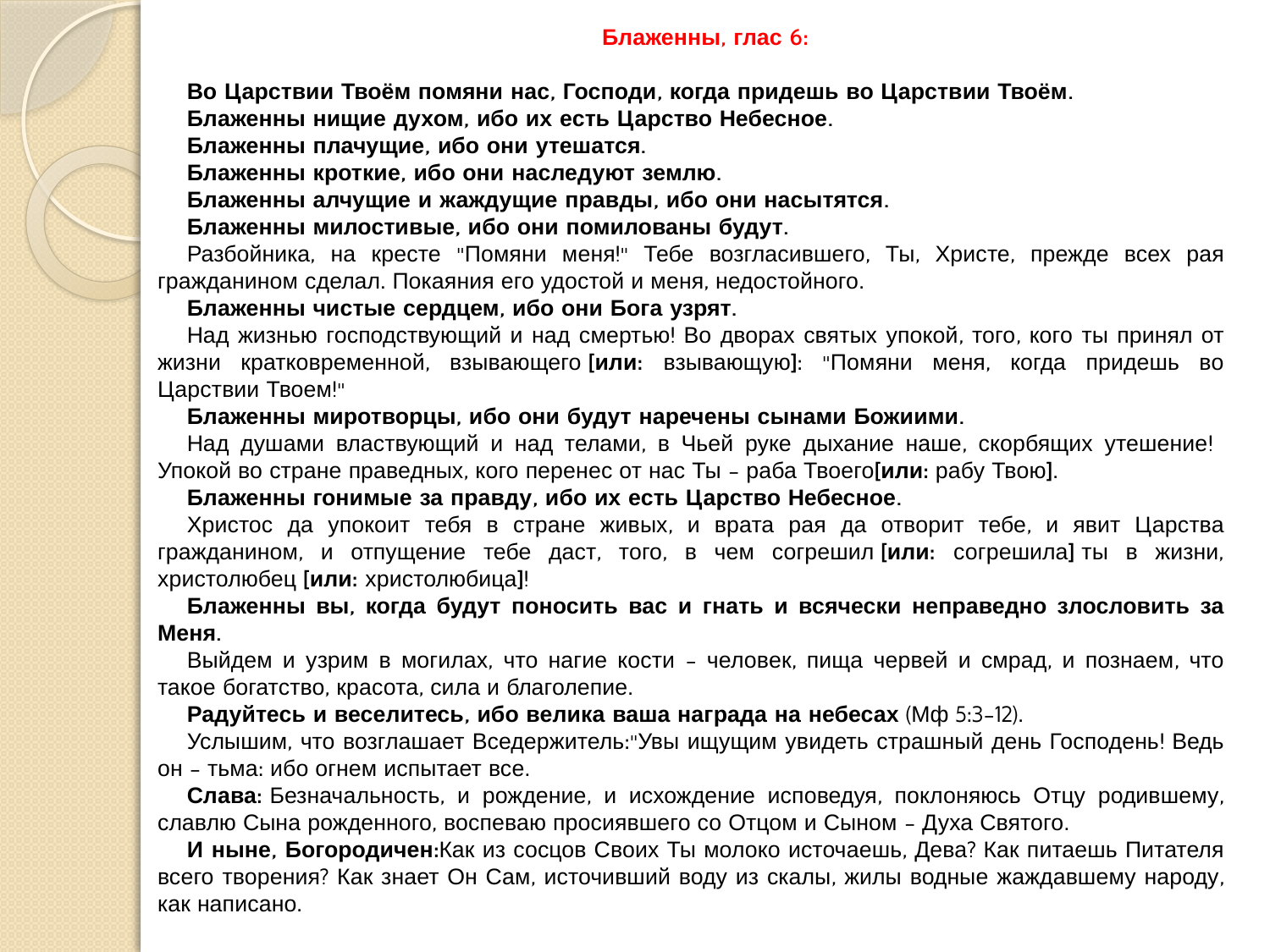

Блаженны, глас 6:

Во Царствии Твоём помяни нас, Господи, когда придешь во Царствии Твоём.
Блаженны нищие духом, ибо их есть Царство Небесное.
Блаженны плачущие, ибо они утешатся.
Блаженны кроткие, ибо они наследуют землю.
Блаженны алчущие и жаждущие правды, ибо они насытятся.
Блаженны милостивые, ибо они помилованы будут.
Разбойника, на кресте "Помяни меня!" Тебе возгласившего, Ты, Христе, прежде всех рая гражданином сделал. Покаяния его удостой и меня, недостойного.
Блаженны чистые сердцем, ибо они Бога узрят.
Над жизнью господствующий и над смертью! Во дворах святых упокой, того, кого ты принял от жизни кратковременной, взывающего [или: взывающую]: "Помяни меня, когда придешь во Царствии Твоем!"
Блаженны миротворцы, ибо они будут наречены сынами Божиими.
Над душами властвующий и над телами, в Чьей руке дыхание наше, скорбящих утешение!  Упокой во стране праведных, кого перенес от нас Ты – раба Твоего[или: рабу Твою].
Блаженны гонимые за правду, ибо их есть Царство Небесное.
Христос да упокоит тебя в стране живых, и врата рая да отворит тебе, и явит Царства гражданином, и отпущение тебе даст, того, в чем согрешил [или: согрешила] ты в жизни, христолюбец [или: христолюбица]!
Блаженны вы, когда будут поносить вас и гнать и всячески неправедно злословить за Меня.
Выйдем и узрим в могилах, что нагие кости – человек, пища червей и смрад, и познаем, что такое богатство, красота, сила и благолепие.
Радуйтесь и веселитесь, ибо велика ваша награда на небесах (Мф 5:3–12).
Услышим, что возглашает Вседержитель:"Увы ищущим увидеть страшный день Господень! Ведь он – тьма: ибо огнем испытает все.
Слава: Безначальность, и рождение, и исхождение исповедуя, поклоняюсь Отцу родившему, славлю Сына рожденного, воспеваю просиявшего со Отцом и Сыном – Духа Святого.
И ныне, Богородичен:Как из сосцов Своих Ты молоко источаешь, Дева? Как питаешь Питателя всего творения? Как знает Он Сам, источивший воду из скалы, жилы водные жаждавшему народу, как написано.